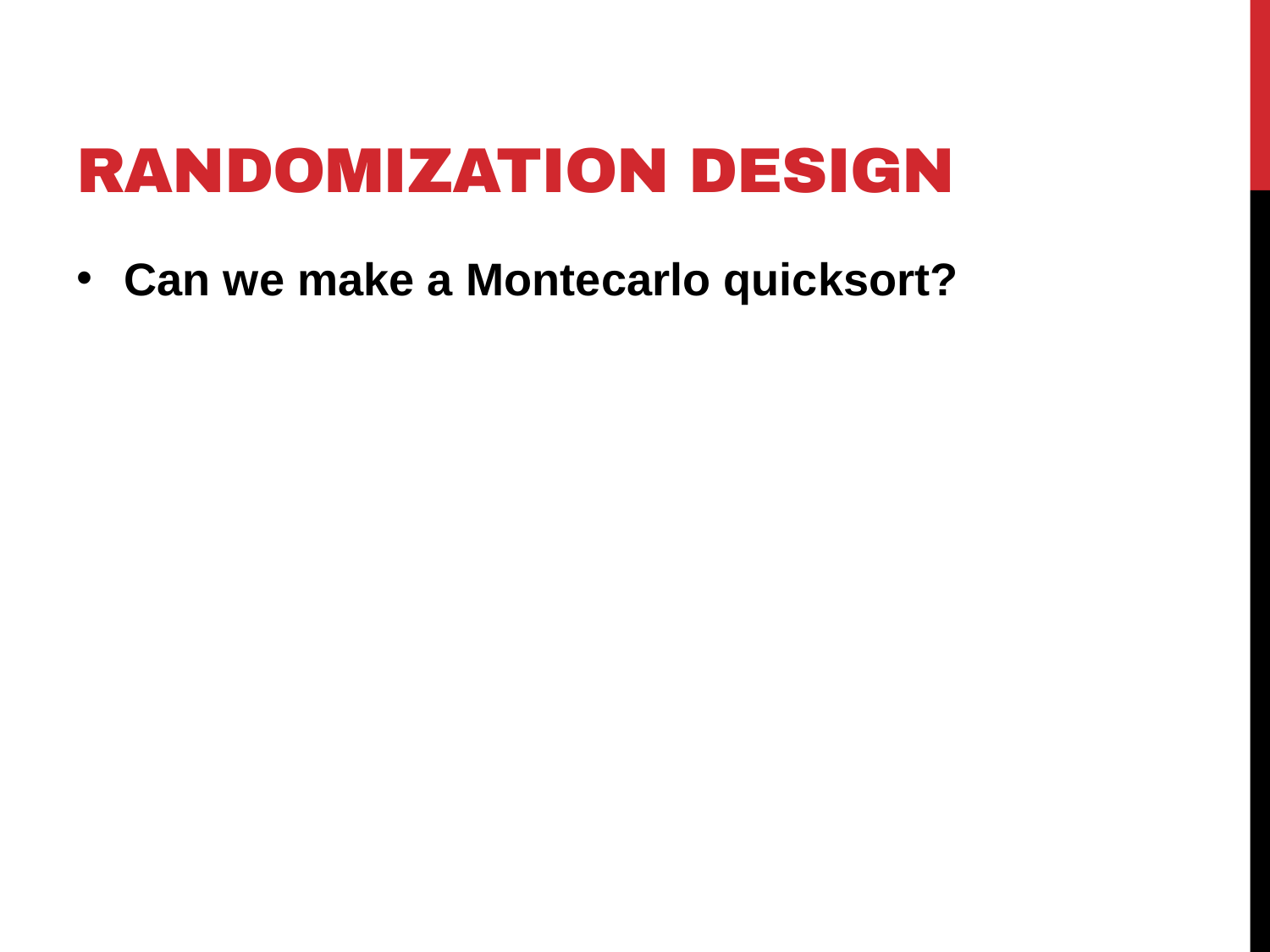

# Randomization design
Can we make a Montecarlo quicksort?